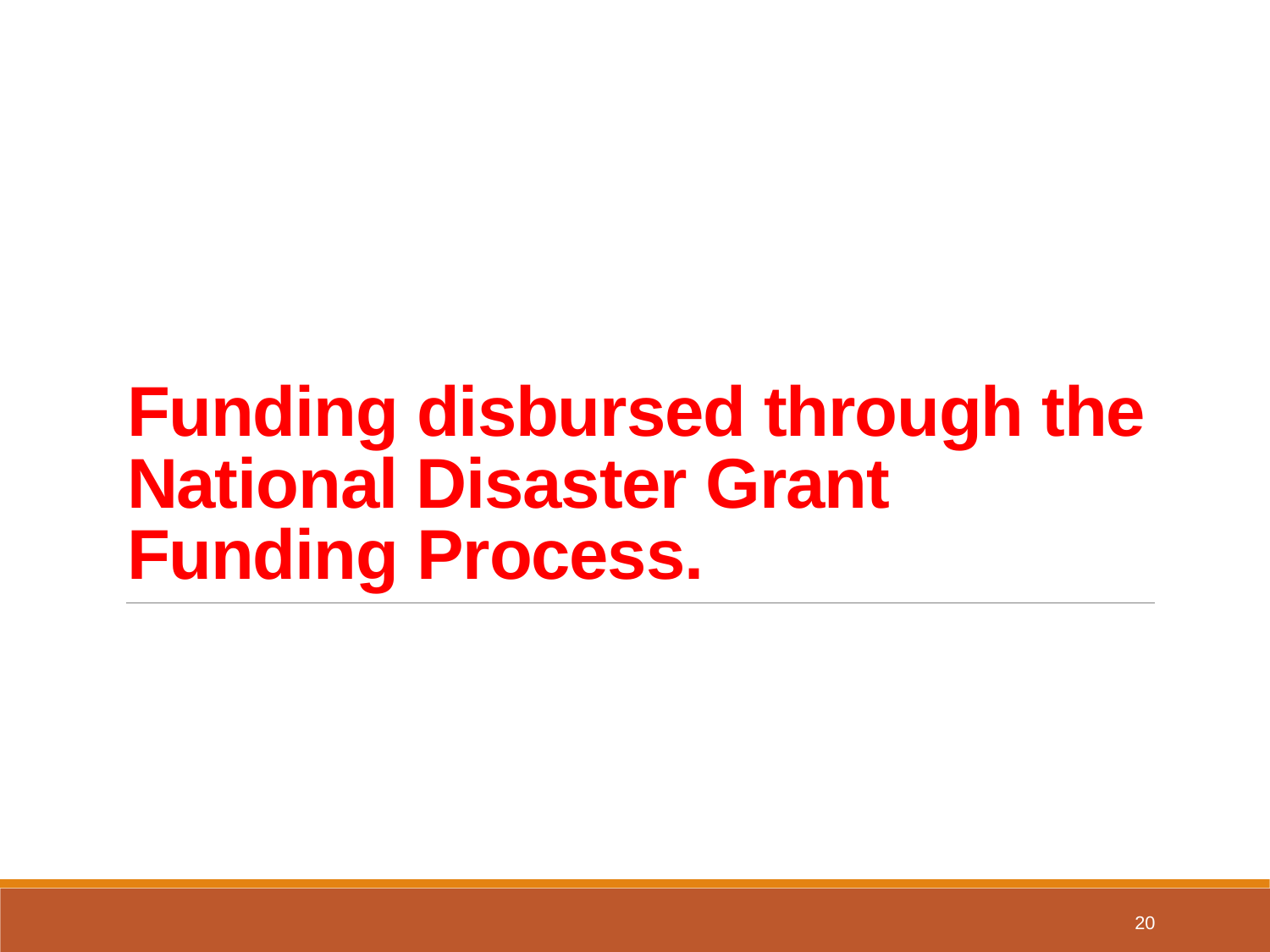

# Funding disbursed through the National Disaster Grant Funding Process.

20